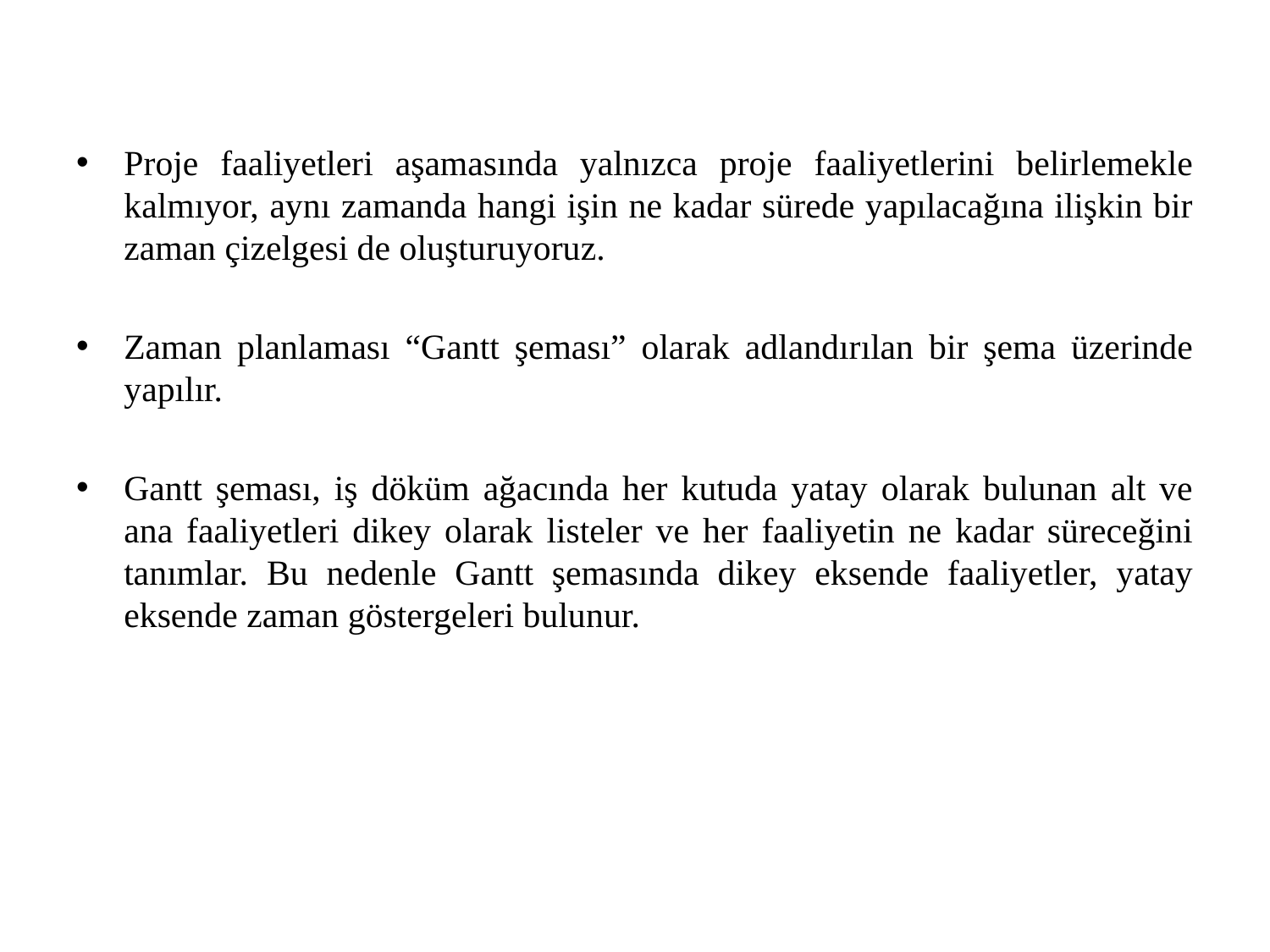

Proje faaliyetleri aşamasında yalnızca proje faaliyetlerini belirlemekle kalmıyor, aynı zamanda hangi işin ne kadar sürede yapılacağına ilişkin bir zaman çizelgesi de oluşturuyoruz.

Zaman planlaması “Gantt şeması” olarak adlandırılan bir şema üzerinde yapılır.

Gantt şeması, iş döküm ağacında her kutuda yatay olarak bulunan alt ve ana faaliyetleri dikey olarak listeler ve her faaliyetin ne kadar süreceğini tanımlar. Bu nedenle Gantt şemasında dikey eksende faaliyetler, yatay eksende zaman göstergeleri bulunur.